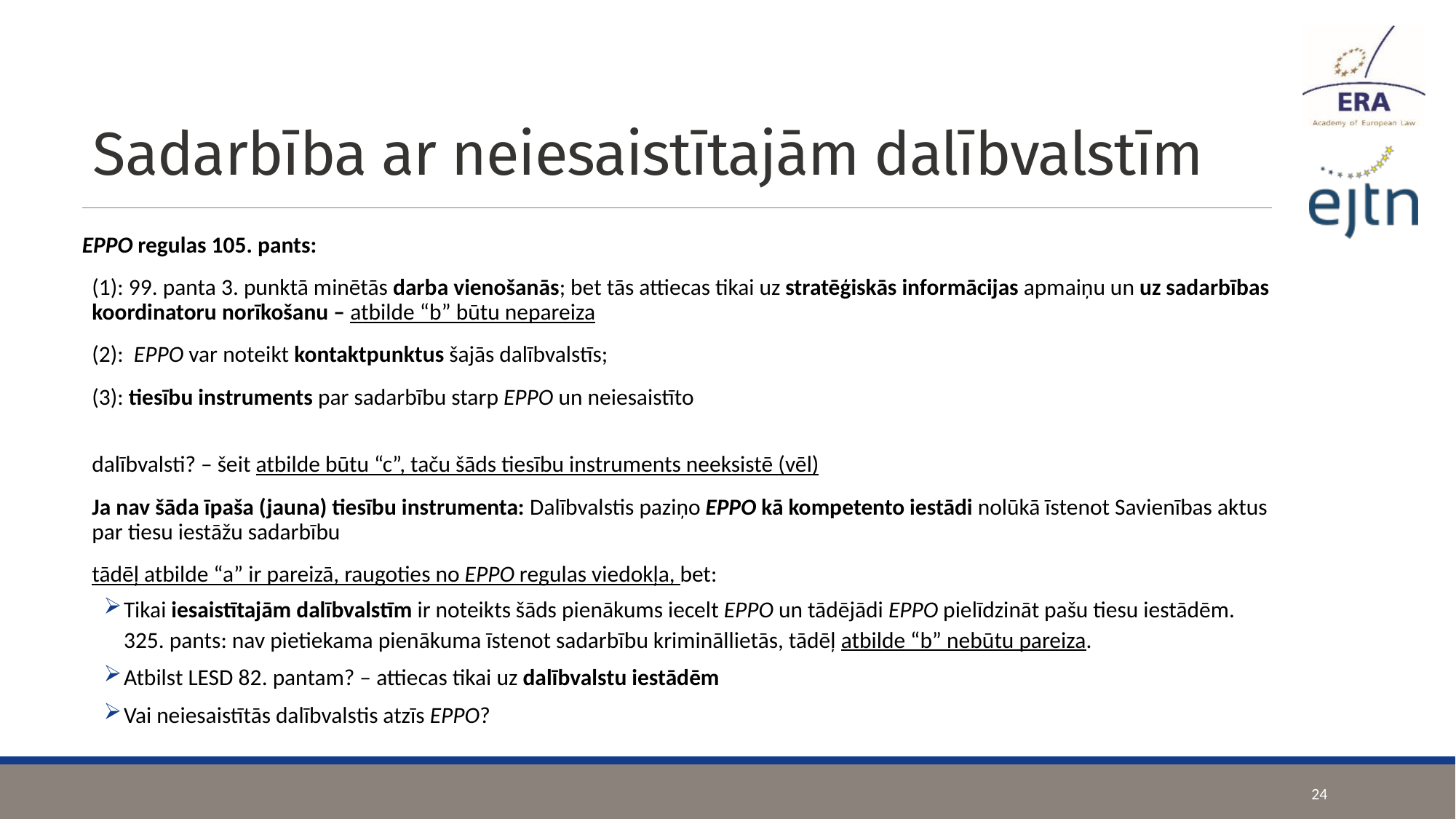

# Sadarbība ar neiesaistītajām dalībvalstīm
EPPO regulas 105. pants:
(1): 99. panta 3. punktā minētās darba vienošanās; bet tās attiecas tikai uz stratēģiskās informācijas apmaiņu un uz sadarbības koordinatoru norīkošanu – atbilde “b” būtu nepareiza
(2):  EPPO var noteikt kontaktpunktus šajās dalībvalstīs;
(3): tiesību instruments par sadarbību starp EPPO un neiesaistīto
dalībvalsti? – šeit atbilde būtu “c”, taču šāds tiesību instruments neeksistē (vēl)
Ja nav šāda īpaša (jauna) tiesību instrumenta: Dalībvalstis paziņo EPPO kā kompetento iestādi nolūkā īstenot Savienības aktus par tiesu iestāžu sadarbību
tādēļ atbilde “a” ir pareizā, raugoties no EPPO regulas viedokļa, bet:
Tikai iesaistītajām dalībvalstīm ir noteikts šāds pienākums iecelt EPPO un tādējādi EPPO pielīdzināt pašu tiesu iestādēm. 325. pants: nav pietiekama pienākuma īstenot sadarbību krimināllietās, tādēļ atbilde “b” nebūtu pareiza.
Atbilst LESD 82. pantam? – attiecas tikai uz dalībvalstu iestādēm
Vai neiesaistītās dalībvalstis atzīs EPPO?

24